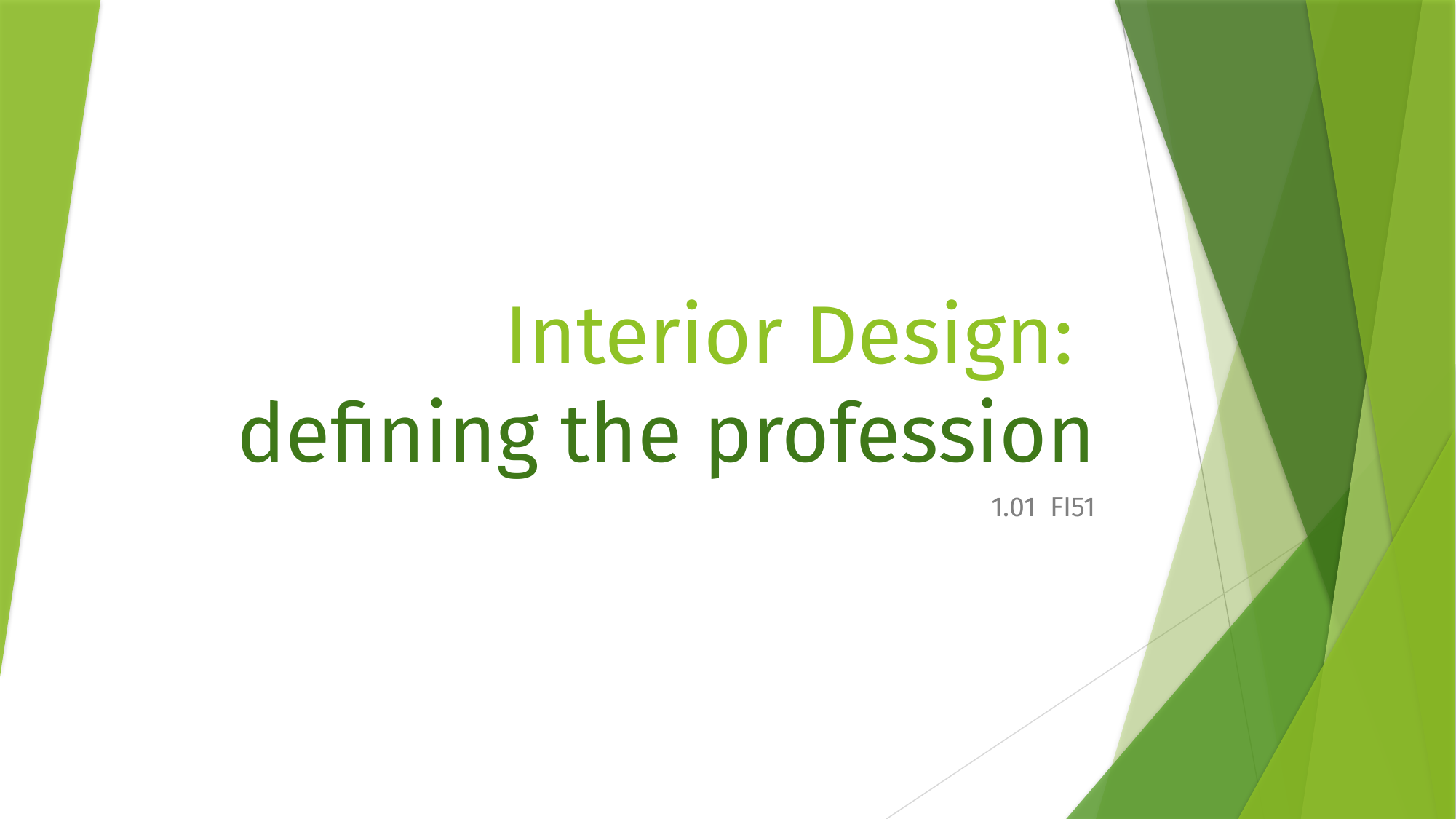

# Interior Design:  defining the profession
1.01  FI51